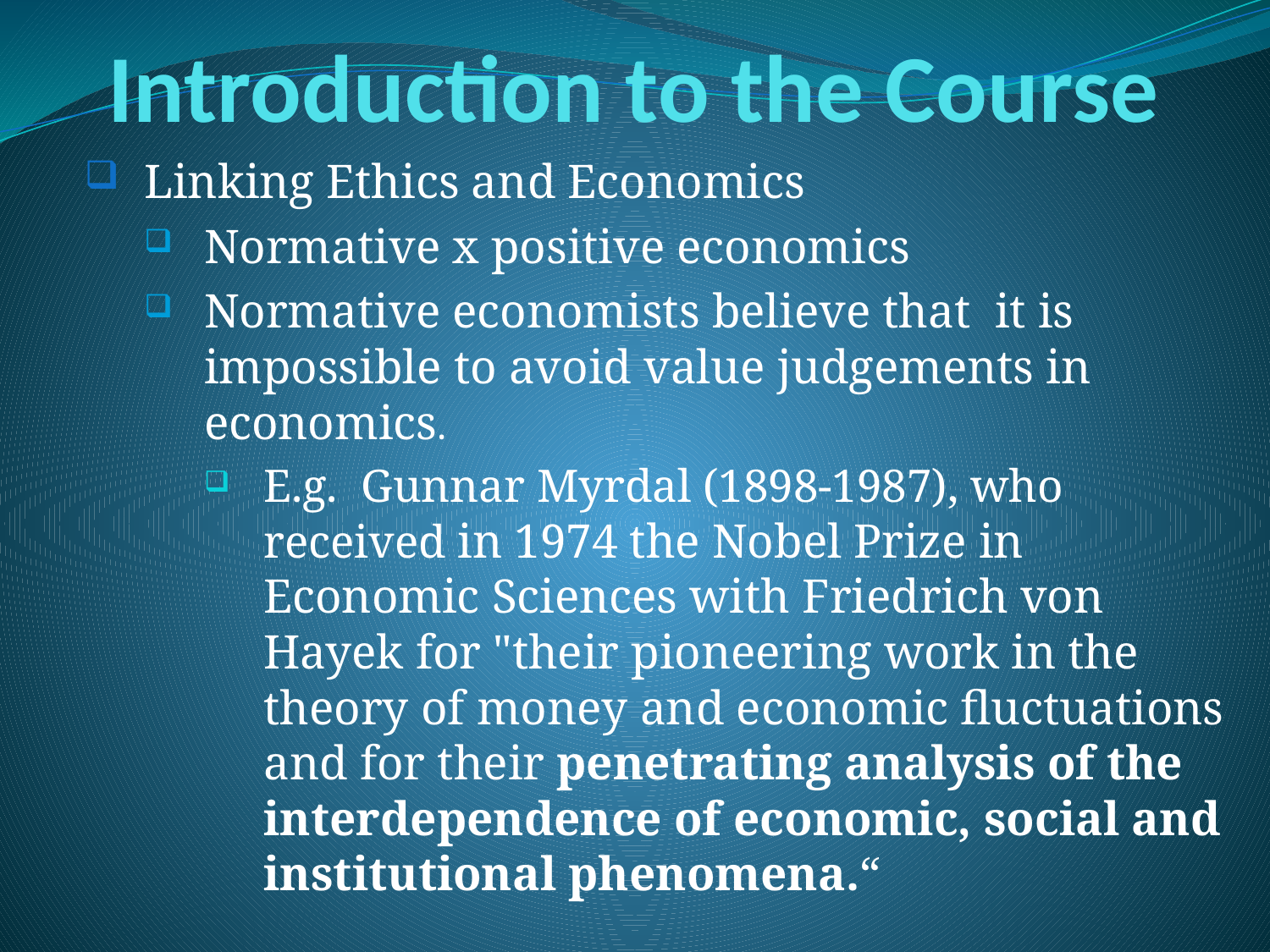

# Introduction to the Course
Linking Ethics and Economics
Normative x positive economics
Normative economists believe that  it is impossible to avoid value judgements in economics.
E.g.  Gunnar Myrdal (1898-1987), who received in 1974 the Nobel Prize in Economic Sciences with Friedrich von Hayek for "their pioneering work in the theory of money and economic fluctuations and for their penetrating analysis of the interdependence of economic, social and institutional phenomena.“